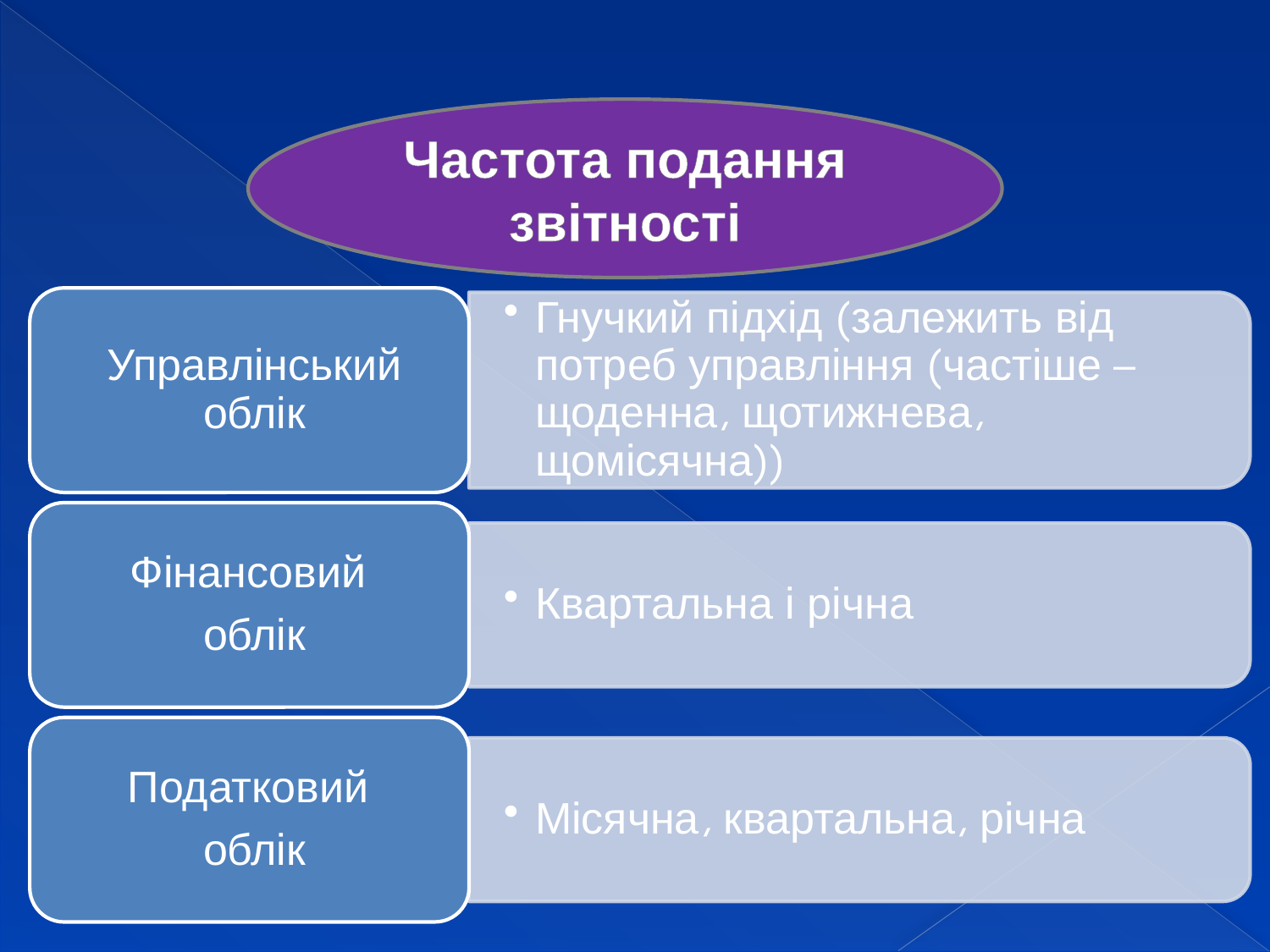

Частота подання звітності
Гнучкий підхід (залежить від потреб управління (частіше – щоденна, щотижнева, щомісячна))
Управлінський облік
Квартальна і річна
Фінансовий
облік
Місячна, квартальна, річна
Податковий
облік